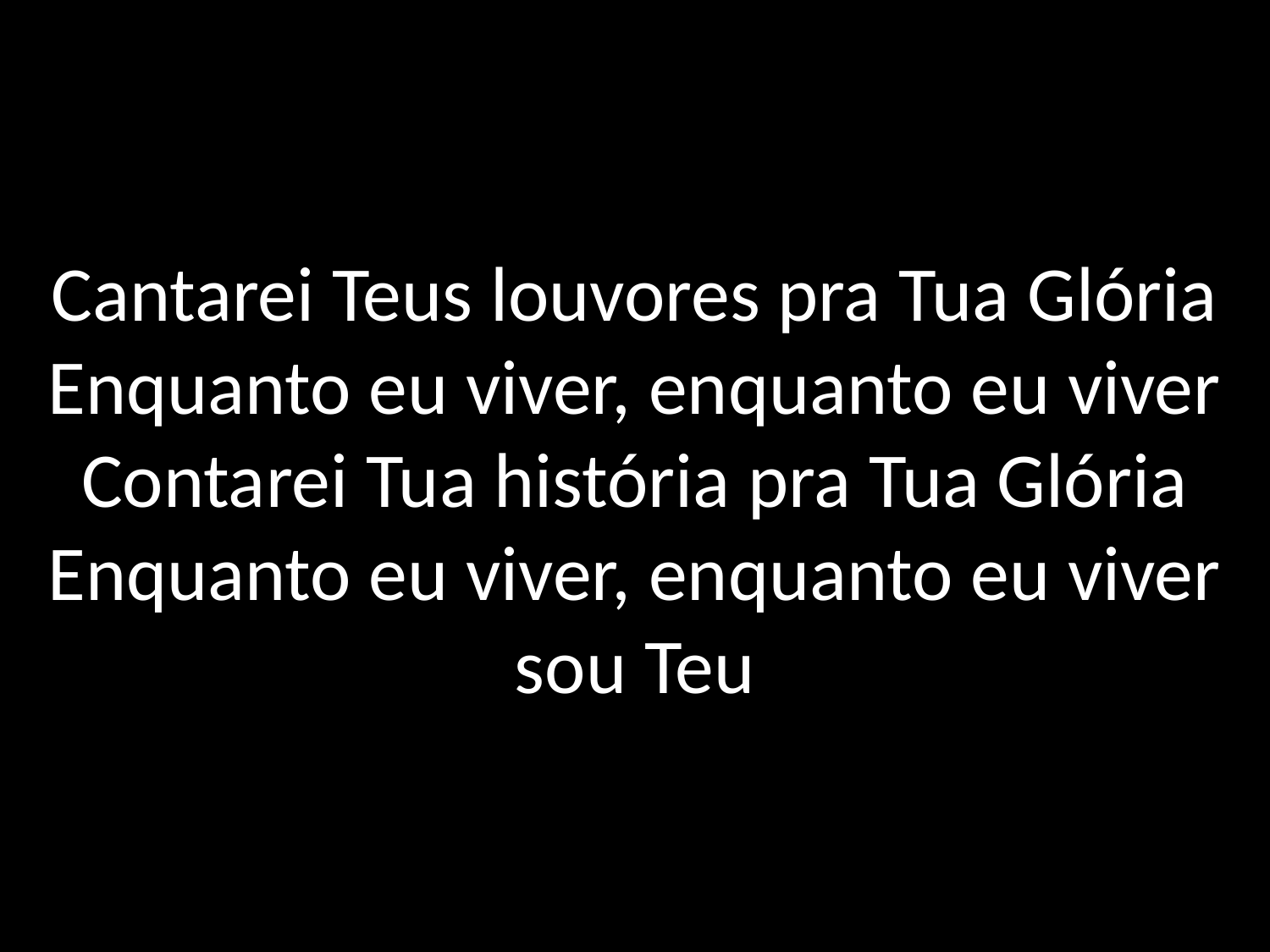

# Cantarei Teus louvores pra Tua Glória Enquanto eu viver, enquanto eu viver Contarei Tua história pra Tua Glória Enquanto eu viver, enquanto eu viver sou Teu